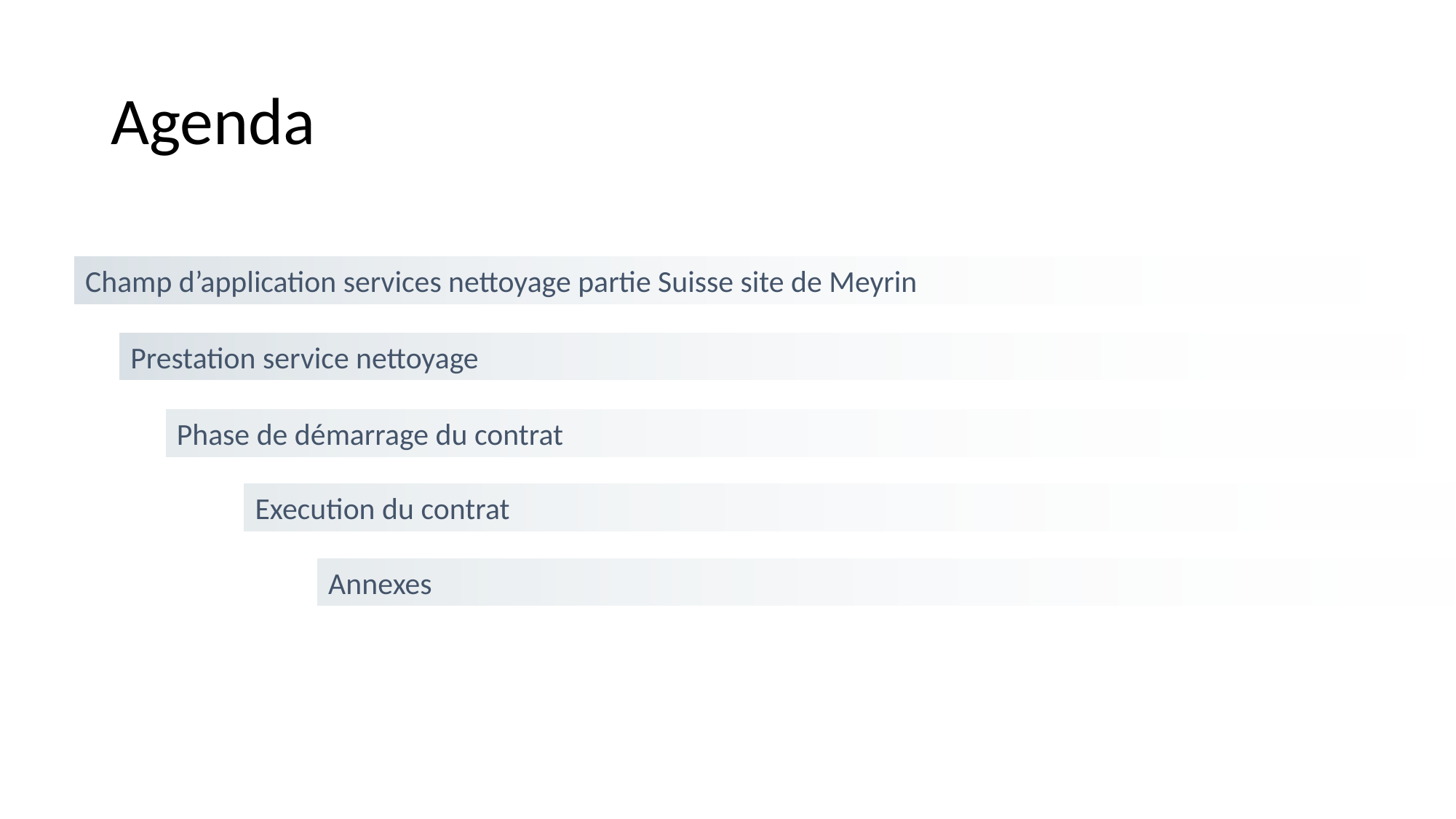

# Agenda
Champ d’application services nettoyage partie Suisse site de Meyrin
Prestation service nettoyage
Phase de démarrage du contrat
Execution du contrat
Annexes